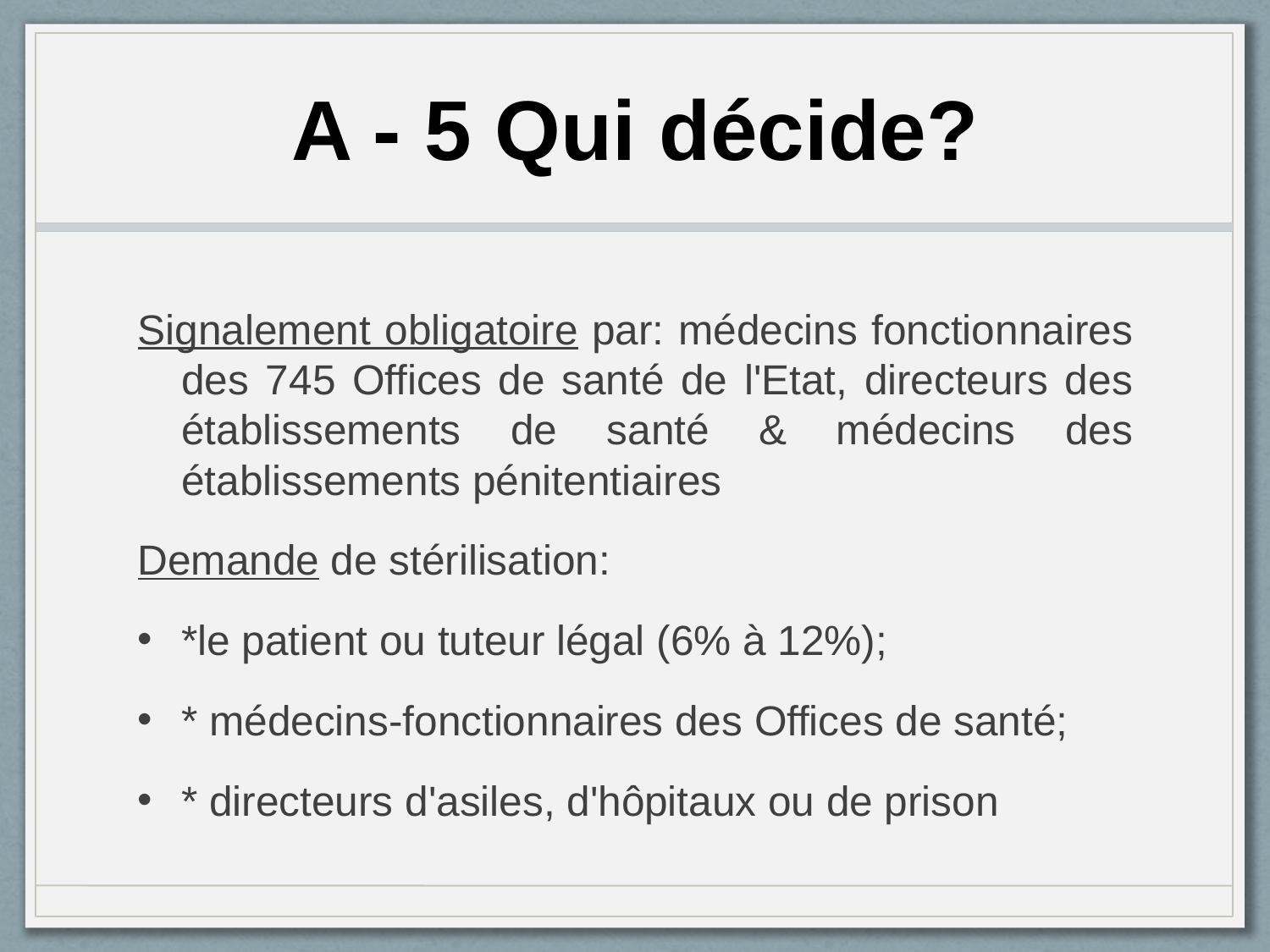

# A - 5 Qui décide?
Signalement obligatoire par: médecins fonctionnaires des 745 Offices de santé de l'Etat, directeurs des établissements de santé & médecins des établissements pénitentiaires
Demande de stérilisation:
*le patient ou tuteur légal (6% à 12%);
* médecins-fonctionnaires des Offices de santé;
* directeurs d'asiles, d'hôpitaux ou de prison